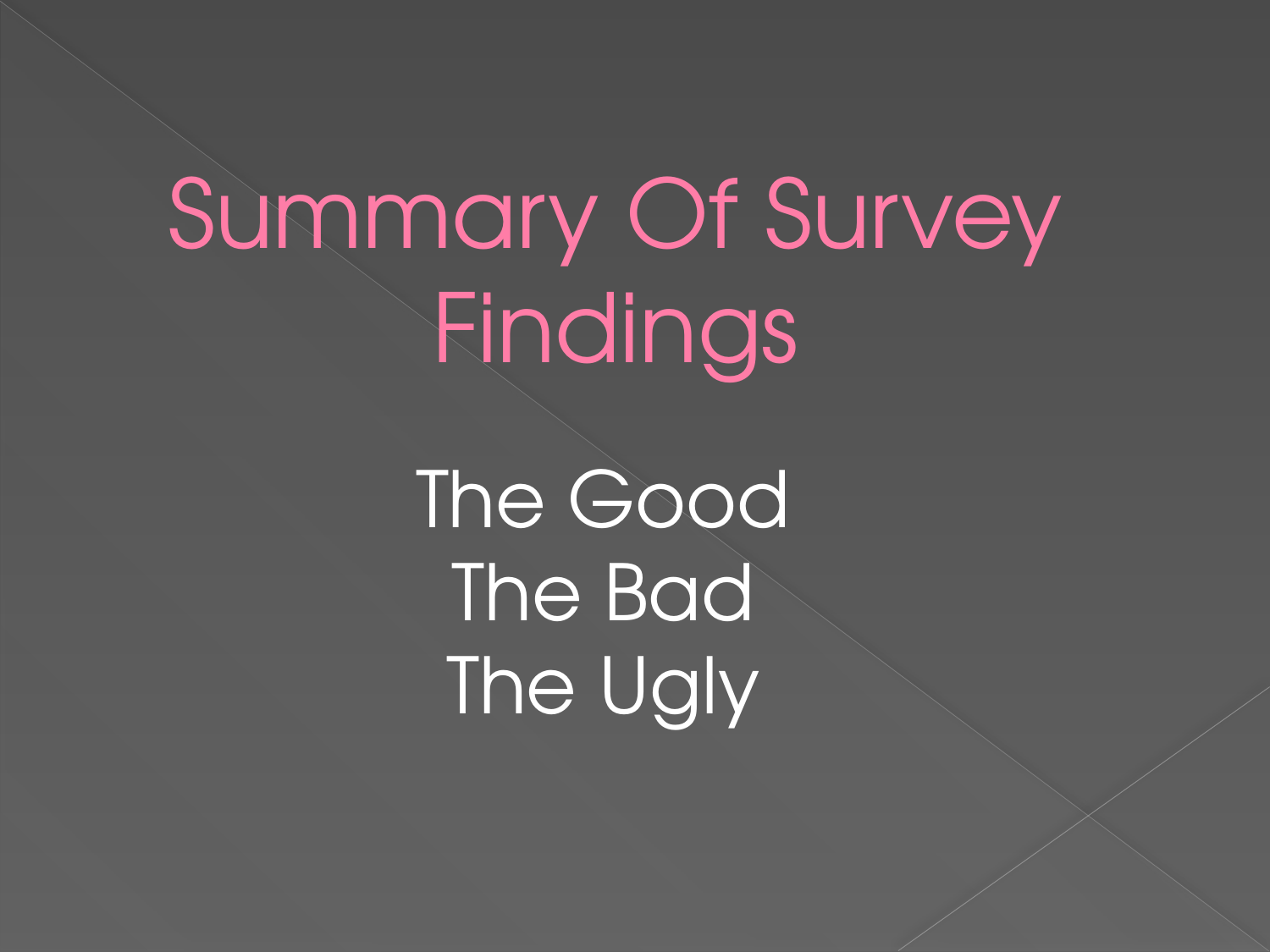

# Summary Of Survey Findings
The Good
The Bad
The Ugly